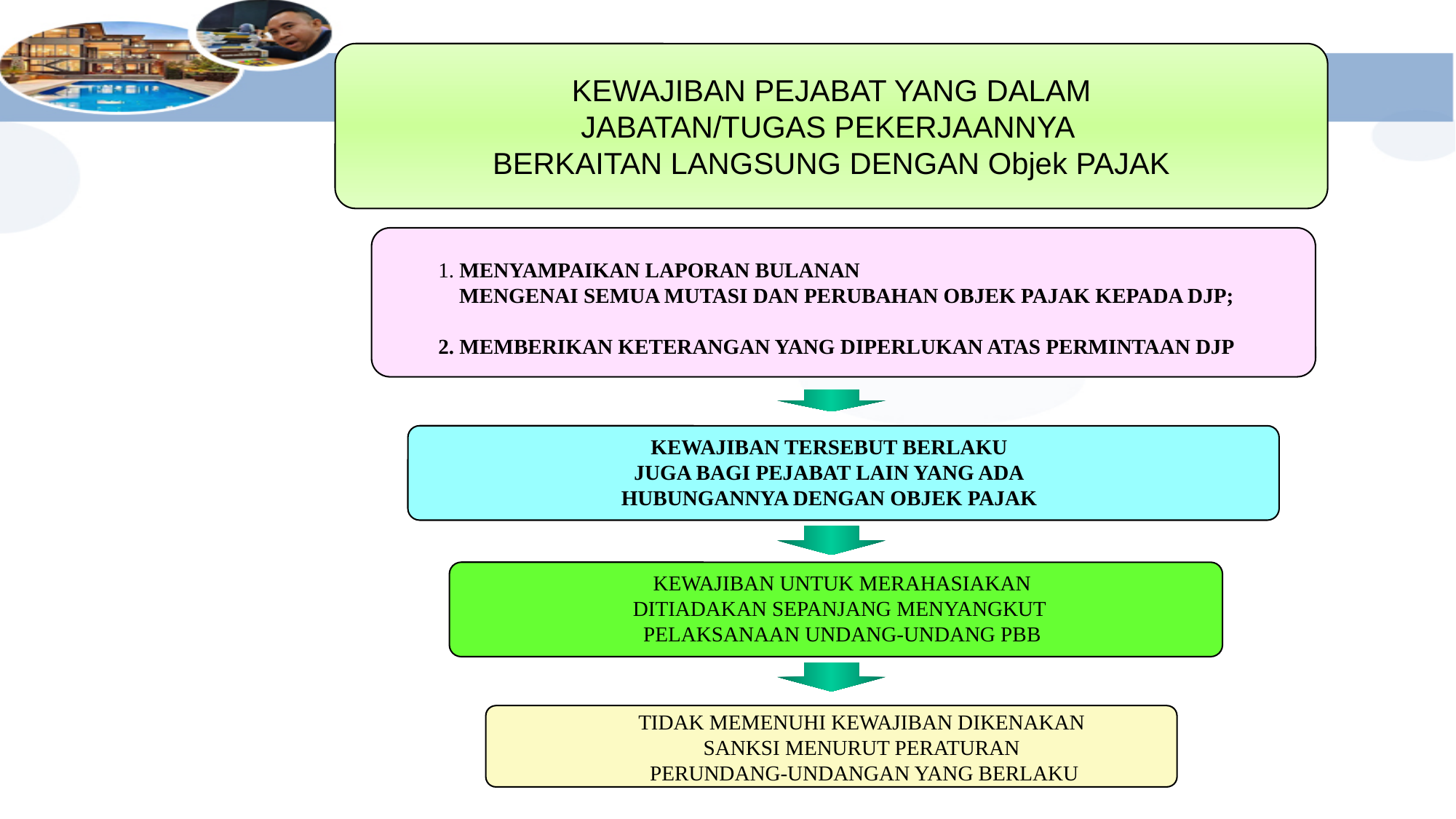

#
KEWAJIBAN PEJABAT YANG DALAM
JABATAN/TUGAS PEKERJAANNYA
BERKAITAN LANGSUNG DENGAN Objek PAJAK

1. MENYAMPAIKAN LAPORAN BULANAN
    MENGENAI SEMUA MUTASI DAN PERUBAHAN OBJEK PAJAK KEPADA DJP;

2. MEMBERIKAN KETERANGAN YANG DIPERLUKAN ATAS PERMINTAAN DJP

KEWAJIBAN TERSEBUT BERLAKU
JUGA BAGI PEJABAT LAIN YANG ADA
HUBUNGANNYA DENGAN OBJEK PAJAK

KEWAJIBAN UNTUK MERAHASIAKAN
DITIADAKAN SEPANJANG MENYANGKUT
PELAKSANAAN UNDANG-UNDANG PBB

TIDAK MEMENUHI KEWAJIBAN DIKENAKAN
SANKSI MENURUT PERATURAN
PERUNDANG-UNDANGAN YANG BERLAKU